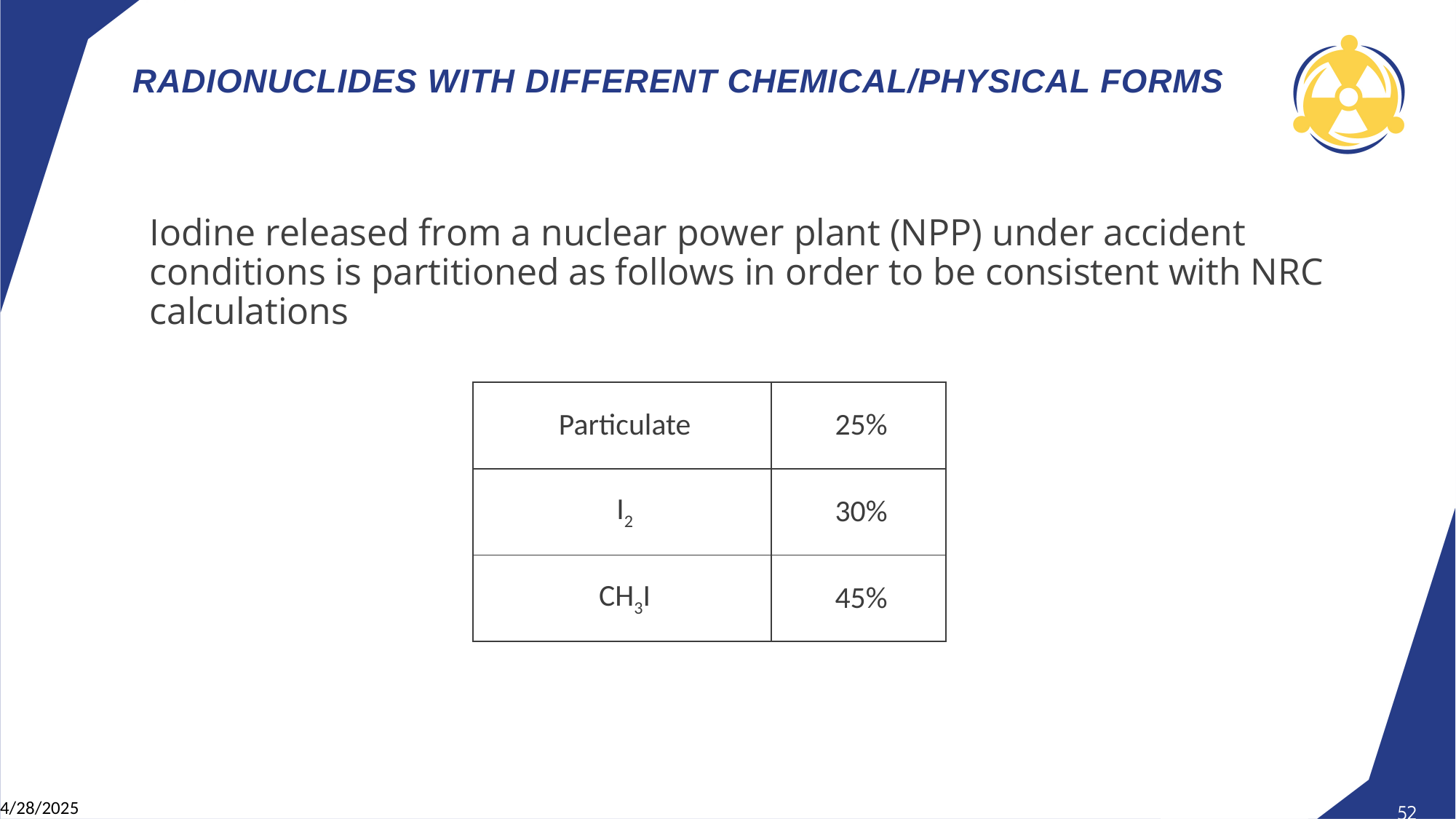

# Radionuclides with Different Chemical/Physical Forms
Iodine released from a nuclear power plant (NPP) under accident conditions is partitioned as follows in order to be consistent with NRC calculations

| Particulate | 25% |
| --- | --- |
| I2 | 30% |
| CH3I | 45% |
4/28/2025
52